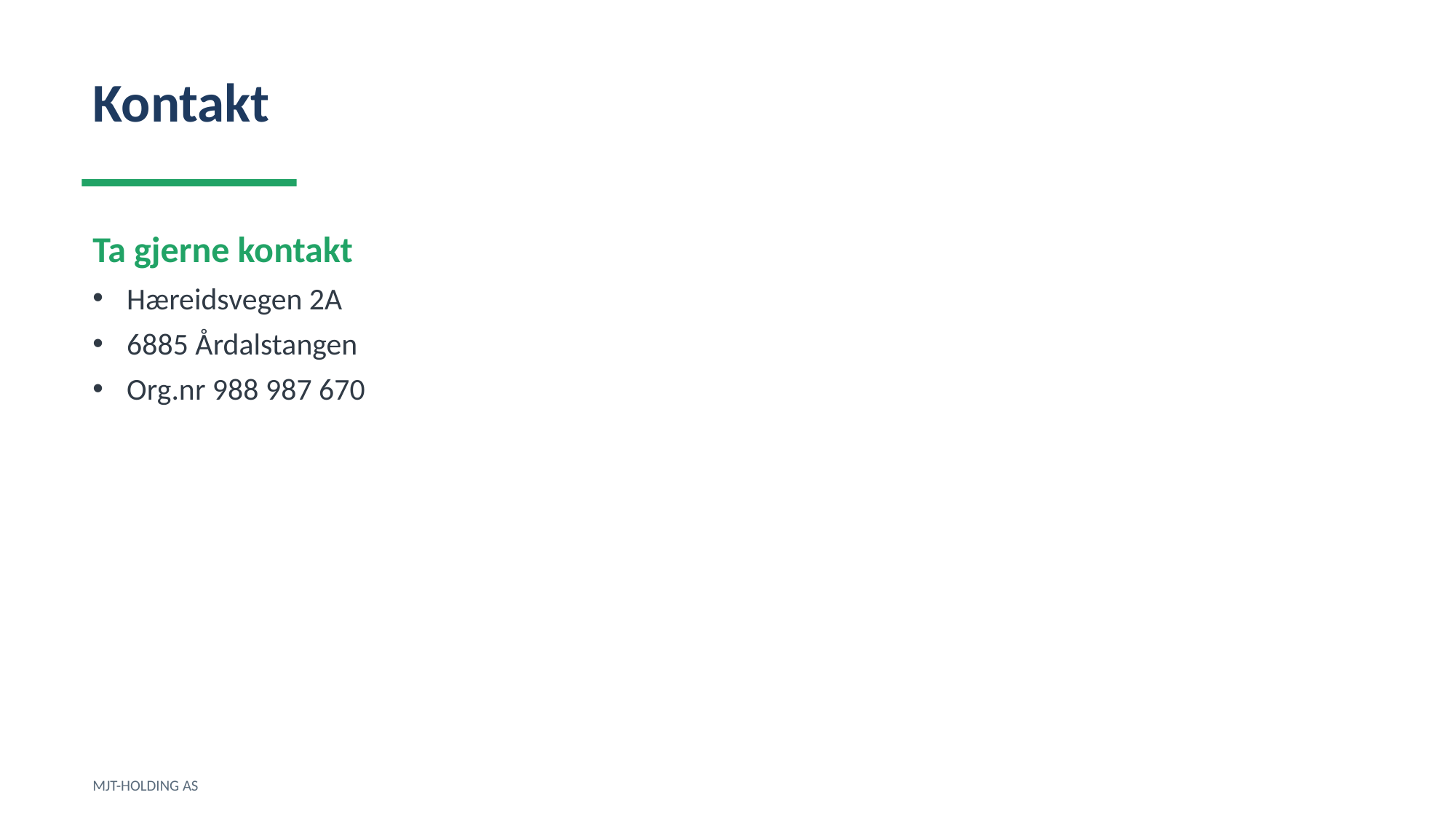

Kontakt

Ta gjerne kontakt
Hæreidsvegen 2A
6885 Årdalstangen
Org.nr 988 987 670
MJT-HOLDING AS